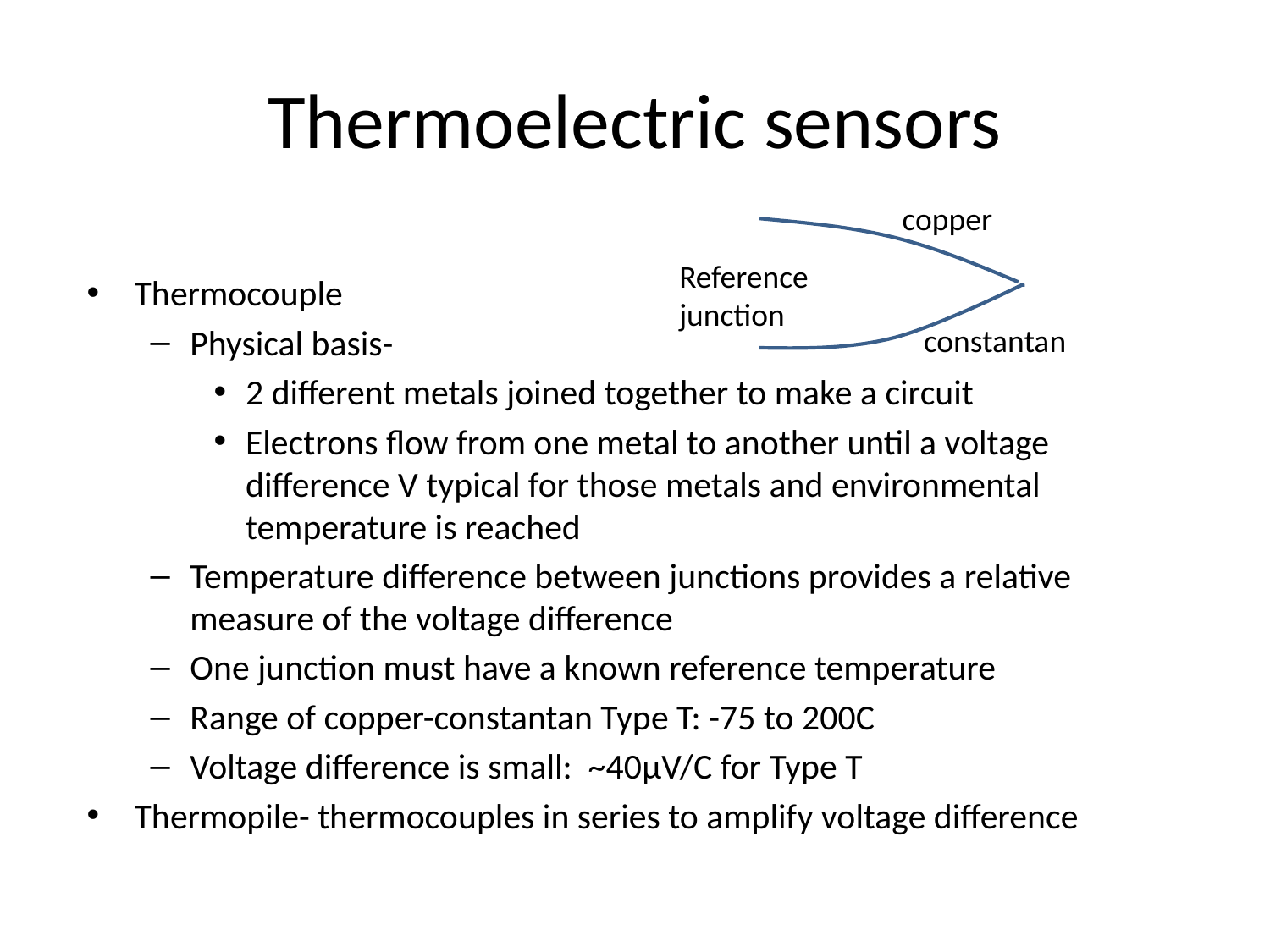

# Thermoelectric sensors
copper

Reference junction
Thermocouple
Physical basis-
2 different metals joined together to make a circuit
Electrons flow from one metal to another until a voltage difference V typical for those metals and environmental temperature is reached
Temperature difference between junctions provides a relative measure of the voltage difference
One junction must have a known reference temperature
Range of copper-constantan Type T: -75 to 200C
Voltage difference is small:  ~40μV/C for Type T
Thermopile- thermocouples in series to amplify voltage difference

constantan